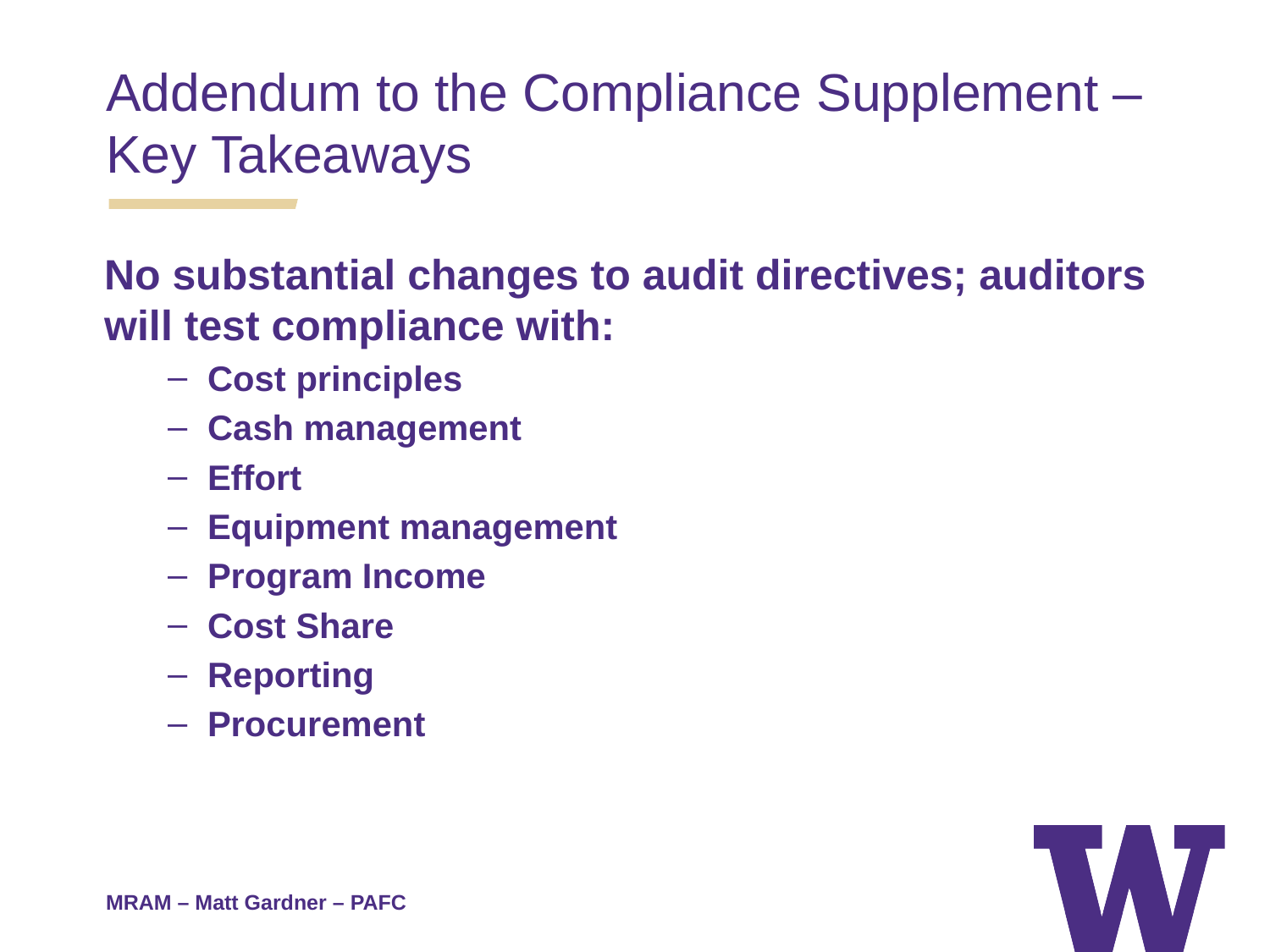

Addendum to the Compliance Supplement –
Key Takeaways
No substantial changes to audit directives; auditors will test compliance with:
Cost principles
Cash management
Effort
Equipment management
Program Income
Cost Share
Reporting
Procurement

MRAM – Matt Gardner – PAFC